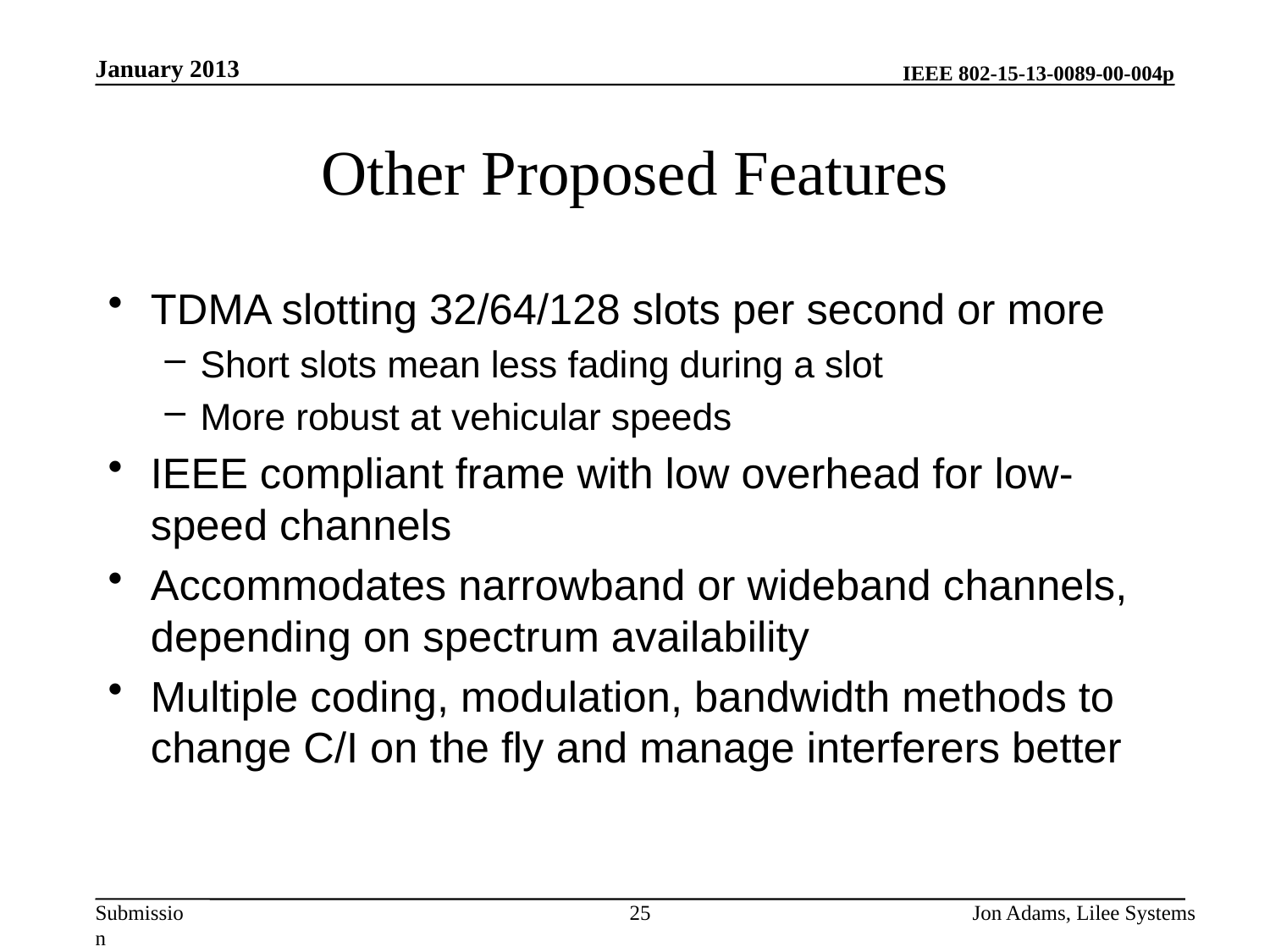

Other Proposed Features
TDMA slotting 32/64/128 slots per second or more
Short slots mean less fading during a slot
More robust at vehicular speeds
IEEE compliant frame with low overhead for low-speed channels
Accommodates narrowband or wideband channels, depending on spectrum availability
Multiple coding, modulation, bandwidth methods to change C/I on the fly and manage interferers better
January 2013
25
Jon Adams, Lilee Systems